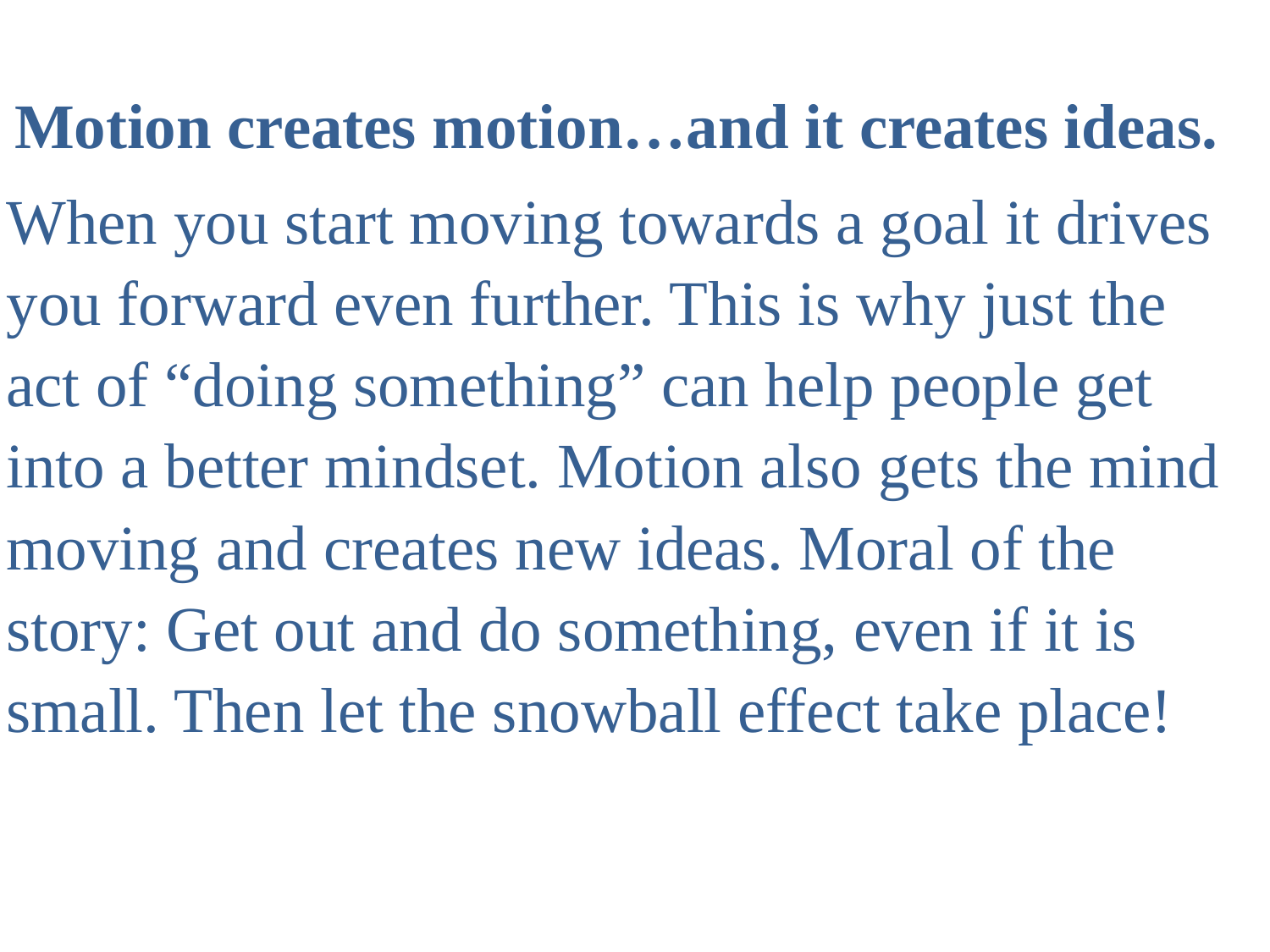

Motion creates motion…and it creates ideas.
When you start moving towards a goal it drives you forward even further. This is why just the act of “doing something” can help people get into a better mindset. Motion also gets the mind moving and creates new ideas. Moral of the story: Get out and do something, even if it is small. Then let the snowball effect take place!